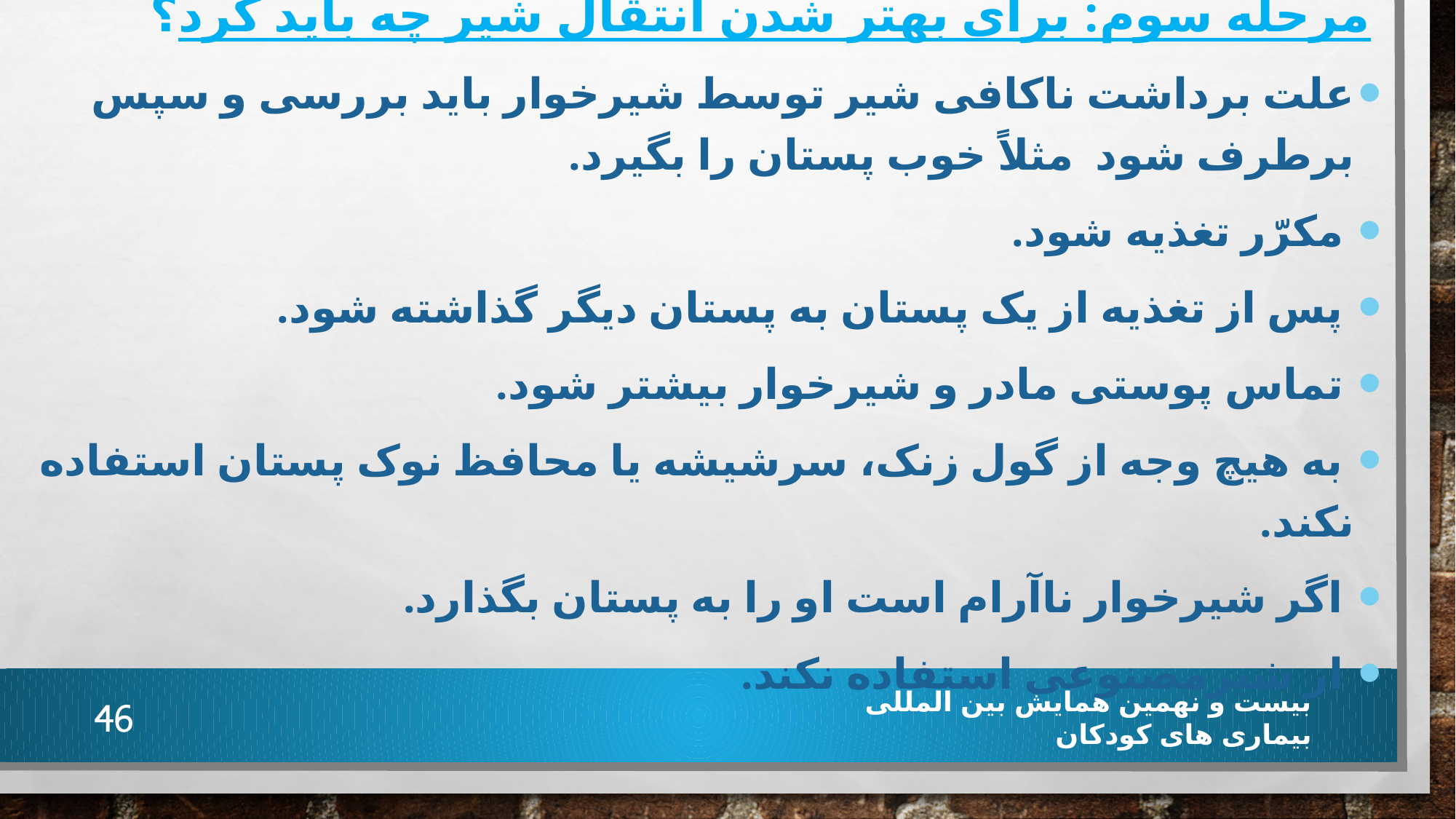

مرحله سوم: برای بهتر شدن انتقال شیر چه باید کرد؟
علت برداشت ناکافی شیر توسط شیرخوار باید بررسی و سپس برطرف شود  مثلاً خوب پستان را بگیرد.
 مکرّر تغذیه شود.
 پس از تغذیه از یک پستان به پستان دیگر گذاشته شود.
 تماس پوستی مادر و شیرخوار بیشتر شود.
 به هیچ وجه از گول زنک، سرشیشه یا محافظ نوک پستان استفاده نکند.
 اگر شیرخوار ناآرام است او را به پستان بگذارد.
 از شیرمصنوعی استفاده نکند.
46
بیست و نهمین همایش بین المللی بیماری های کودکان